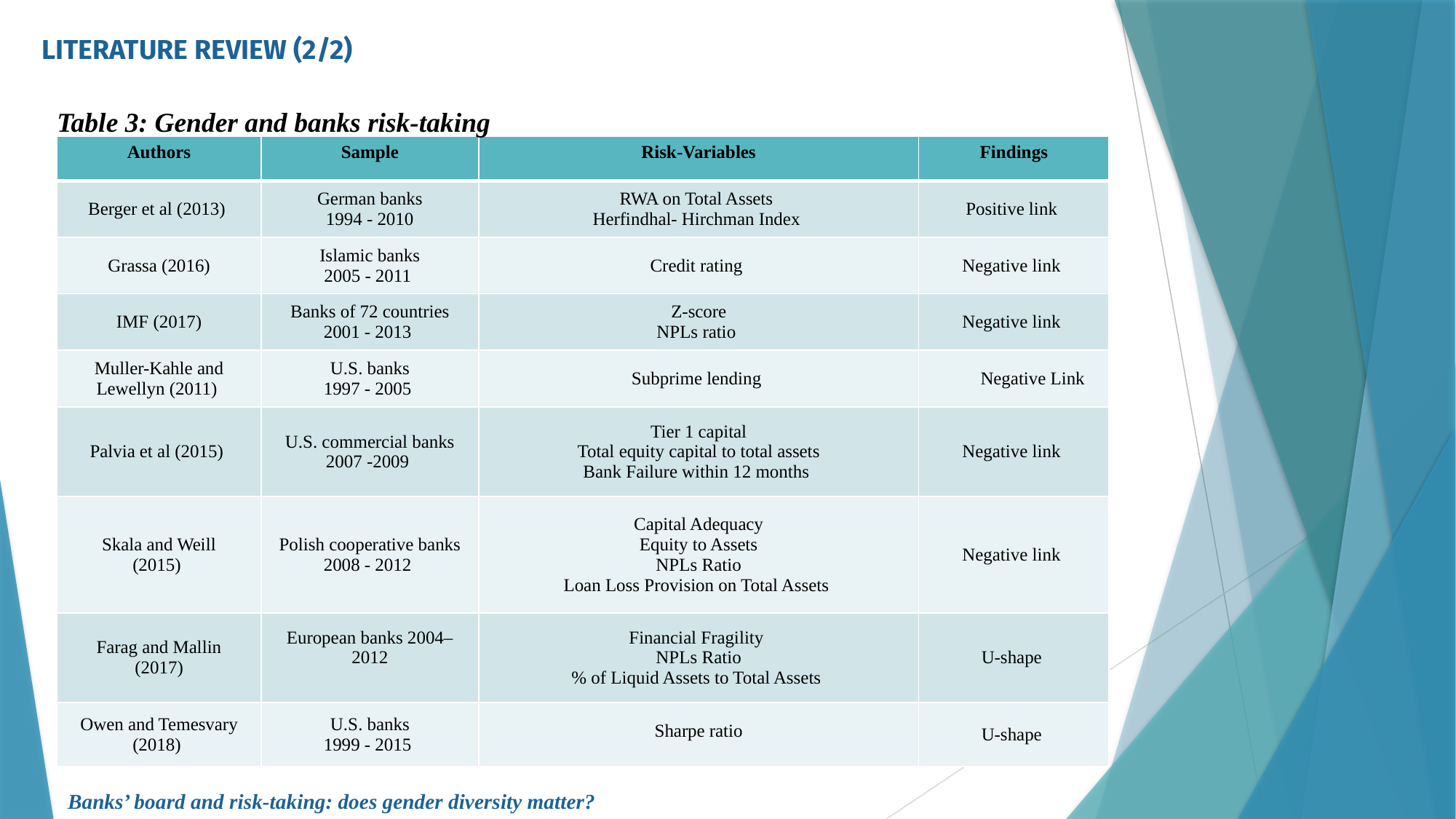

LITERATURE REVIEW (2/2)
Table 3: Gender and banks risk-taking
| Authors | Sample | Risk-Variables | Findings |
| --- | --- | --- | --- |
| Berger et al (2013) | German banks 1994 - 2010 | RWA on Total Assets Herfindhal- Hirchman Index | Positive link |
| Grassa (2016) | Islamic banks 2005 - 2011 | Credit rating | Negative link |
| IMF (2017) | Banks of 72 countries 2001 - 2013 | Z-score NPLs ratio | Negative link |
| Muller-Kahle and Lewellyn (2011) | U.S. banks 1997 - 2005 | Subprime lending | Negative Link |
| Palvia et al (2015) | U.S. commercial banks 2007 -2009 | Tier 1 capital Total equity capital to total assets Bank Failure within 12 months | Negative link |
| Skala and Weill (2015) | Polish cooperative banks 2008 - 2012 | Capital Adequacy Equity to Assets NPLs Ratio Loan Loss Provision on Total Assets | Negative link |
| Farag and Mallin (2017) | European banks 2004–2012 | Financial Fragility NPLs Ratio % of Liquid Assets to Total Assets | U-shape |
| Owen and Temesvary (2018) | U.S. banks 1999 - 2015 | Sharpe ratio | U-shape |
Banks’ board and risk-taking: does gender diversity matter?